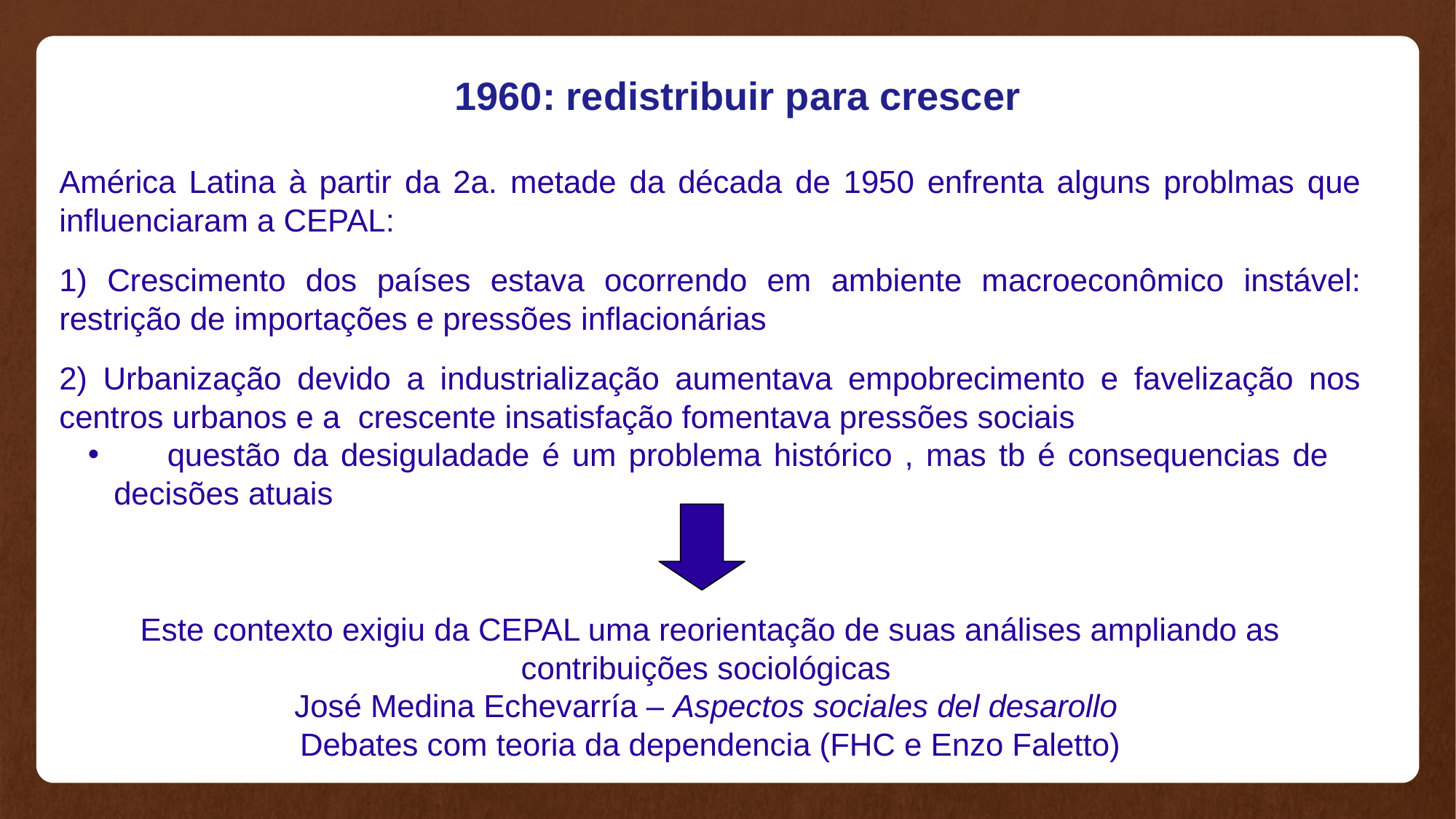

1960: redistribuir para crescer

América Latina à partir da 2a. metade da década de 1950 enfrenta alguns problmas que influenciaram a CEPAL:

1) Crescimento dos países estava ocorrendo em ambiente macroeconômico instável: restrição de importações e pressões inflacionárias

2) Urbanização devido a industrialização aumentava empobrecimento e favelização nos centros urbanos e a  crescente insatisfação fomentava pressões sociais
	questão da desiguladade é um problema histórico , mas tb é consequencias de 	decisões atuais

Este contexto exigiu da CEPAL uma reorientação de suas análises ampliando as contribuições sociológicas
José Medina Echevarría – Aspectos sociales del desarollo
Debates com teoria da dependencia (FHC e Enzo Faletto)